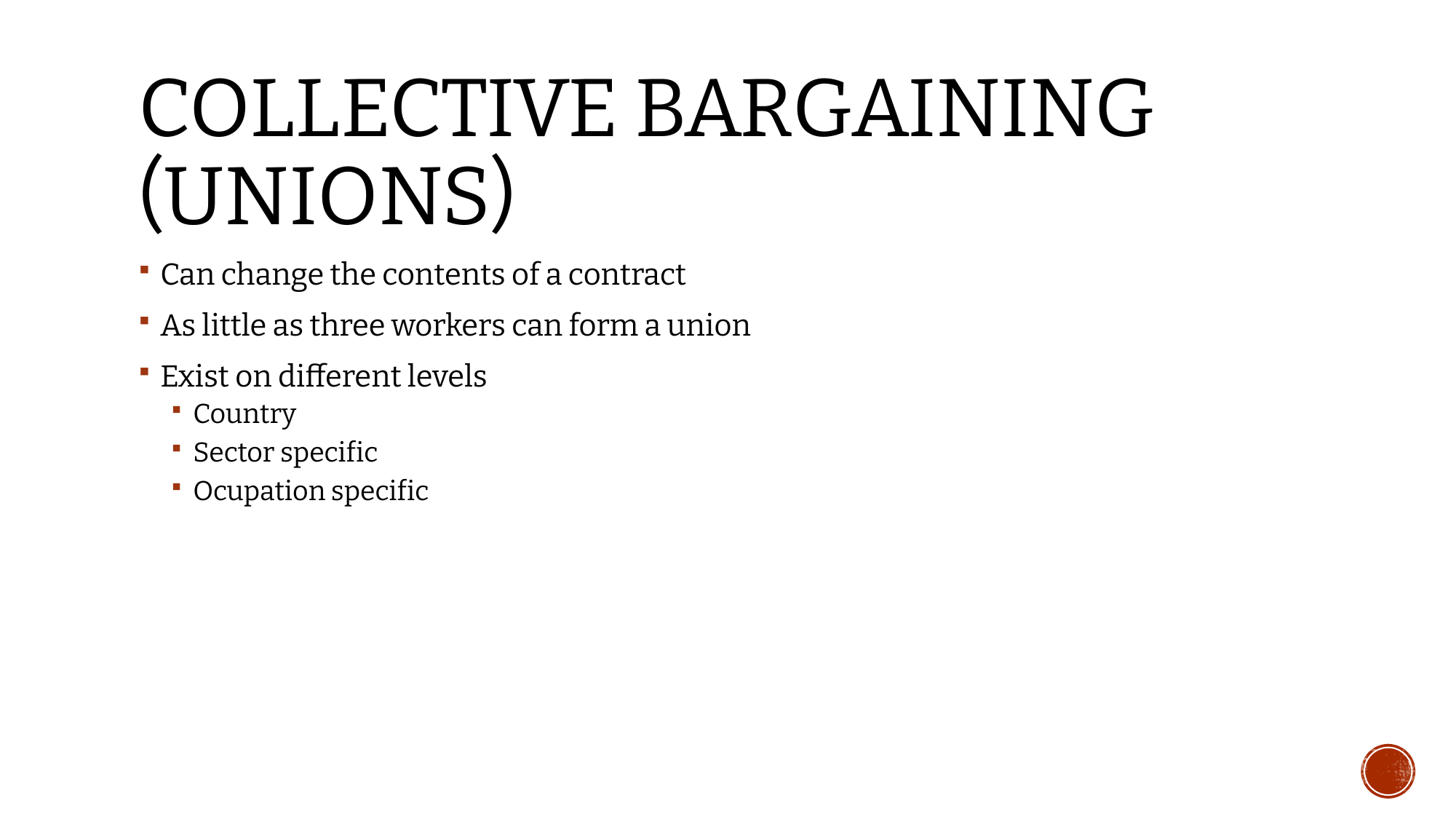

# Collective bargaining (Unions)
Can change the contents of a contract
As little as three workers can form a union
Exist on different levels
Country
Sector specific
Ocupation specific